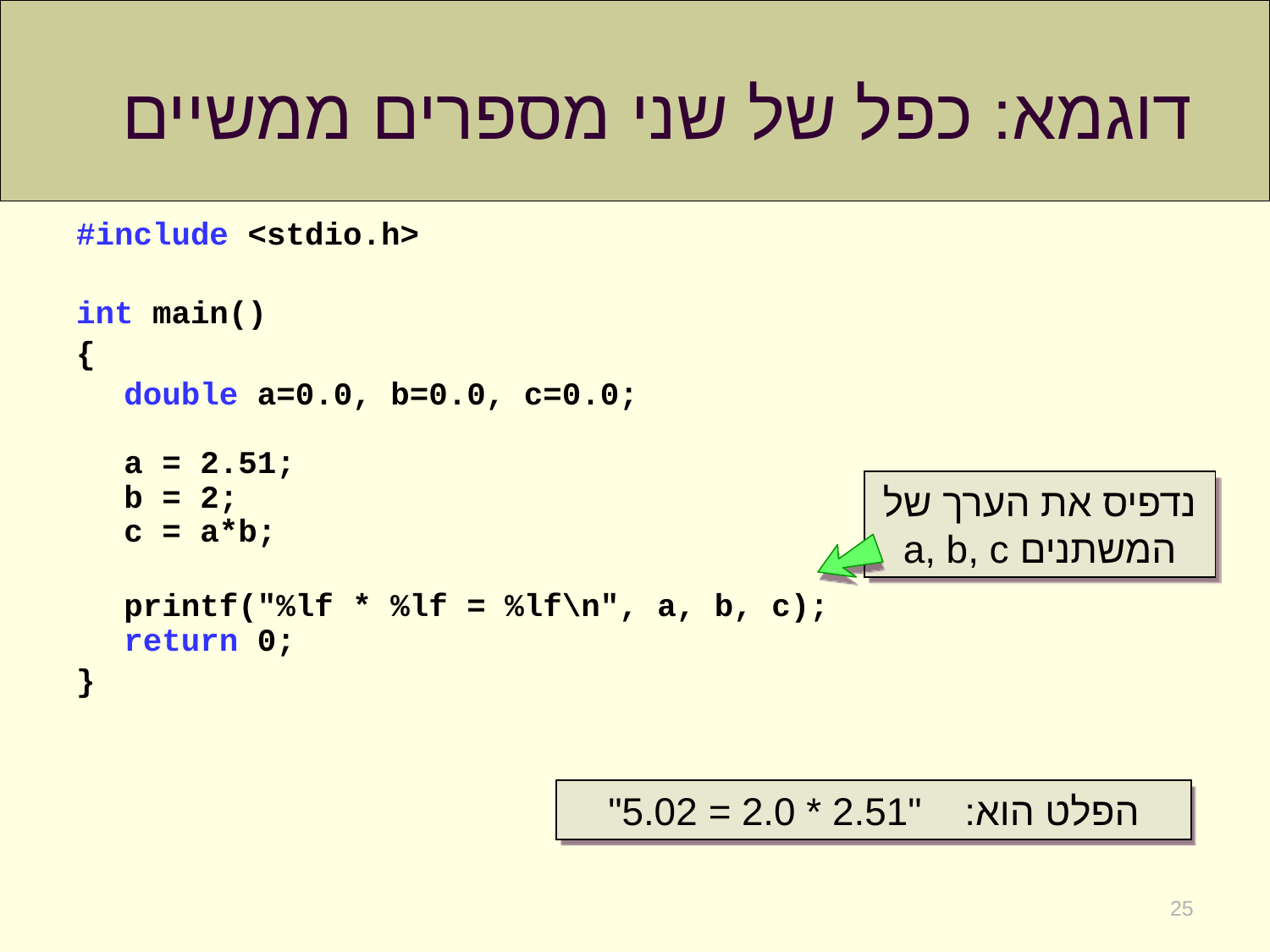

# דוגמא: כפל של שני מספרים ממשיים
#include <stdio.h>
int main()
{
	double a=0.0, b=0.0, c=0.0;
a = 2.51;
b = 2;
c = a*b;
	printf("%lf * %lf = %lf\n", a, b, c);
return 0;
}
נדפיס את הערך של המשתנים a, b, c

הפלט הוא:    "2.51 * 2.0 = 5.02"
25